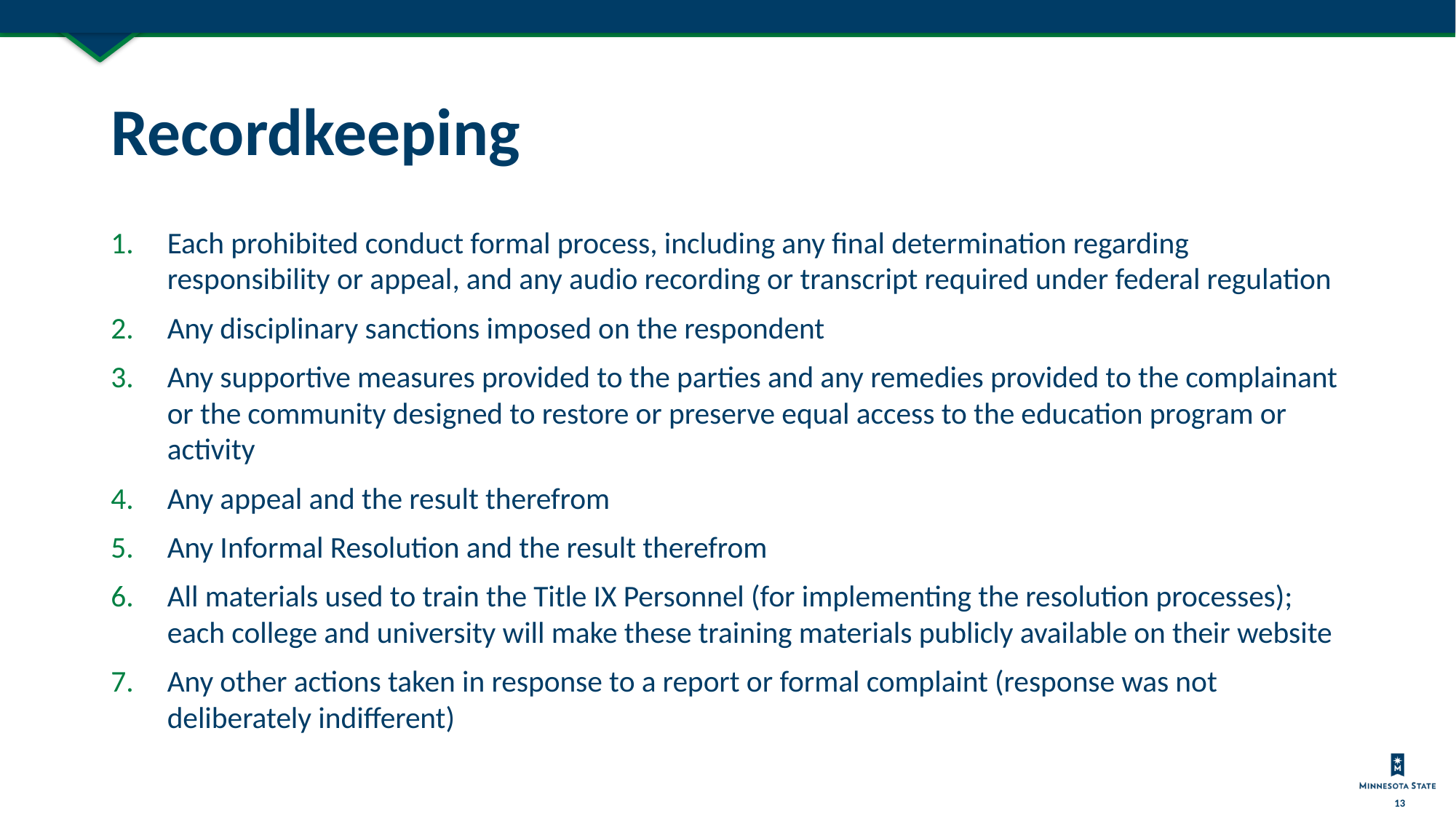

# Recordkeeping
Each prohibited conduct formal process, including any final determination regarding responsibility or appeal, and any audio recording or transcript required under federal regulation
Any disciplinary sanctions imposed on the respondent
Any supportive measures provided to the parties and any remedies provided to the complainant or the community designed to restore or preserve equal access to the education program or activity
Any appeal and the result therefrom
Any Informal Resolution and the result therefrom
All materials used to train the Title IX Personnel (for implementing the resolution processes); each college and university will make these training materials publicly available on their website
Any other actions taken in response to a report or formal complaint (response was not deliberately indifferent)